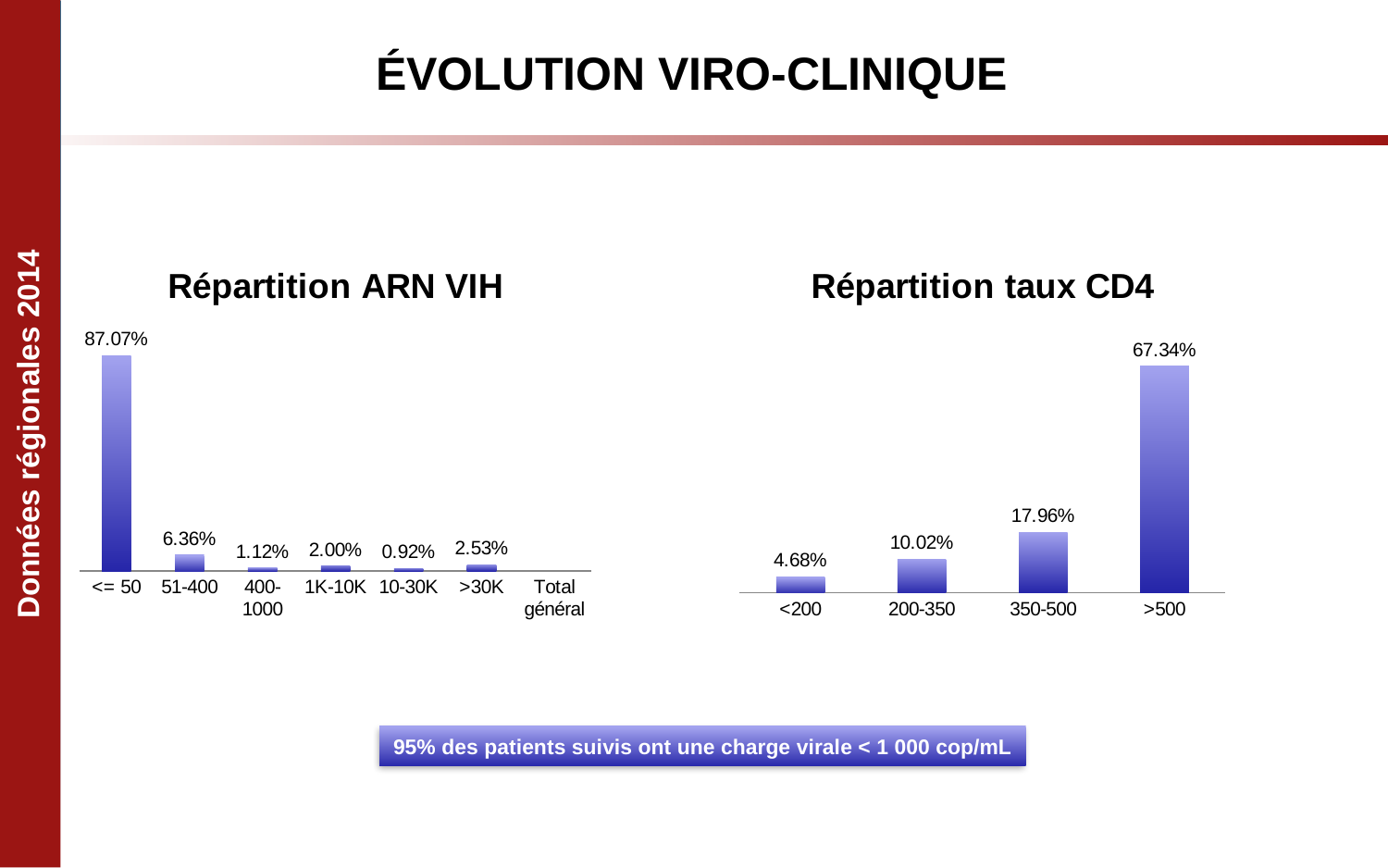

# ÉVOLUTION VIRO-CLINIQUE

[unsupported chart]

### Chart: Répartition taux CD4

| Category |  |
|---|---|
| <200 | 0.0467972120809824 |
| 200-350 | 0.100232326584799 |
| 350-500 | 0.17955526053767 |
| >500 | 0.673415200796548 |
95% des patients suivis ont une charge virale < 1 000 cop/mL